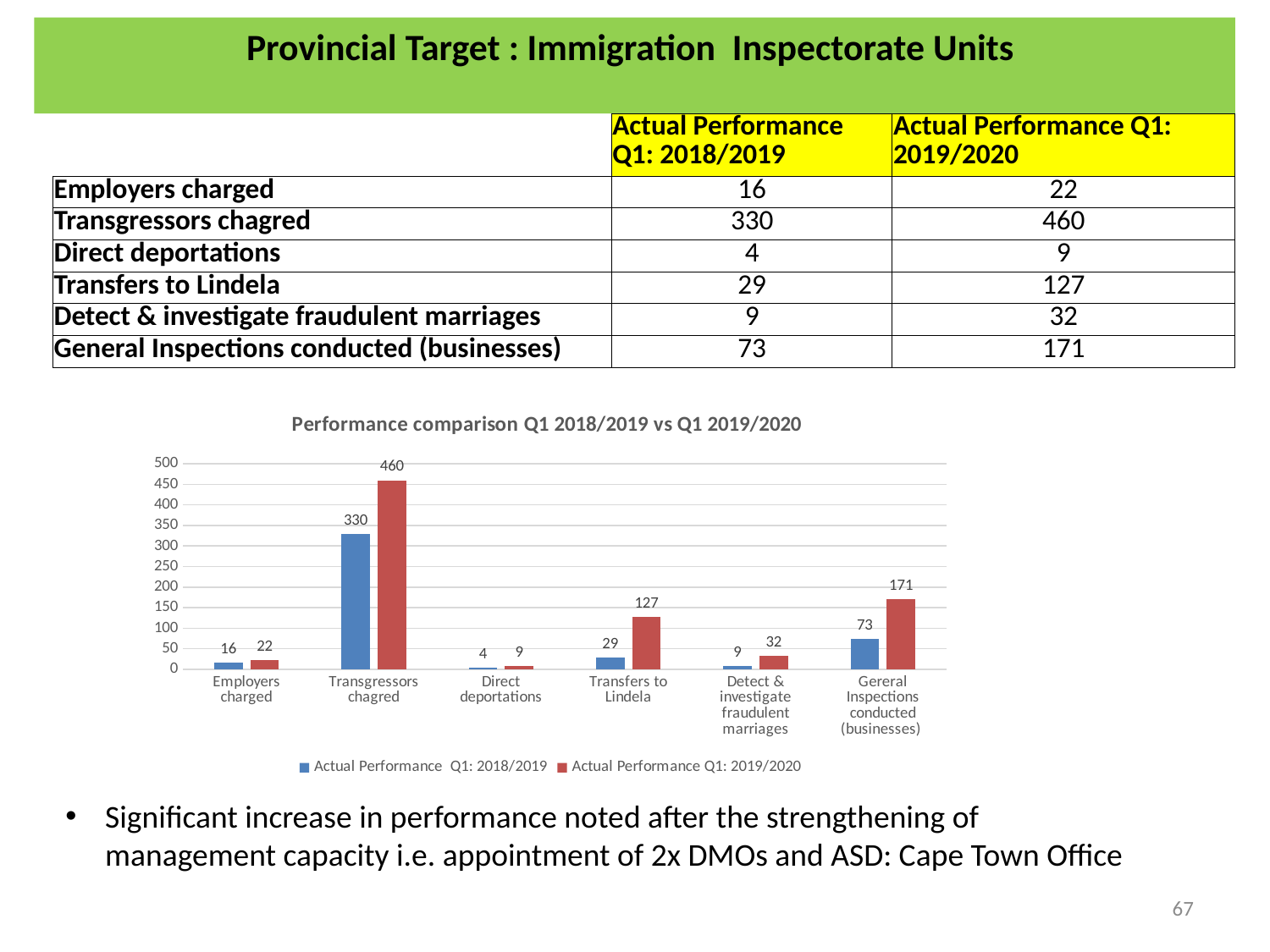

Provincial Target : Immigration  Inspectorate Units

|  | Actual Performance Q1: 2018/2019 | Actual Performance Q1: 2019/2020 |
| --- | --- | --- |
| Employers charged | 16 | 22 |
| Transgressors chagred | 330 | 460 |
| Direct deportations | 4 | 9 |
| Transfers to Lindela | 29 | 127 |
| Detect & investigate fraudulent marriages | 9 | 32 |
| General Inspections conducted (businesses) | 73 | 171 |

### Chart: Performance comparison Q1 2018/2019 vs Q1 2019/2020

| Category | Actual Performance  Q1: 2018/2019 | Actual Performance Q1: 2019/2020 |
|---|---|---|
| Employers charged | 16.0 | 22.0 |
| Transgressors chagred | 330.0 | 460.0 |
| Direct deportations | 4.0 | 9.0 |
| Transfers to Lindela | 29.0 | 127.0 |
| Detect & investigate fraudulent marriages | 9.0 | 32.0 |
| Gereral Inspections conducted (businesses)  | 73.0 | 171.0 |
Significant increase in performance noted after the strengthening of management capacity i.e. appointment of 2x DMOs and ASD: Cape Town Office
67